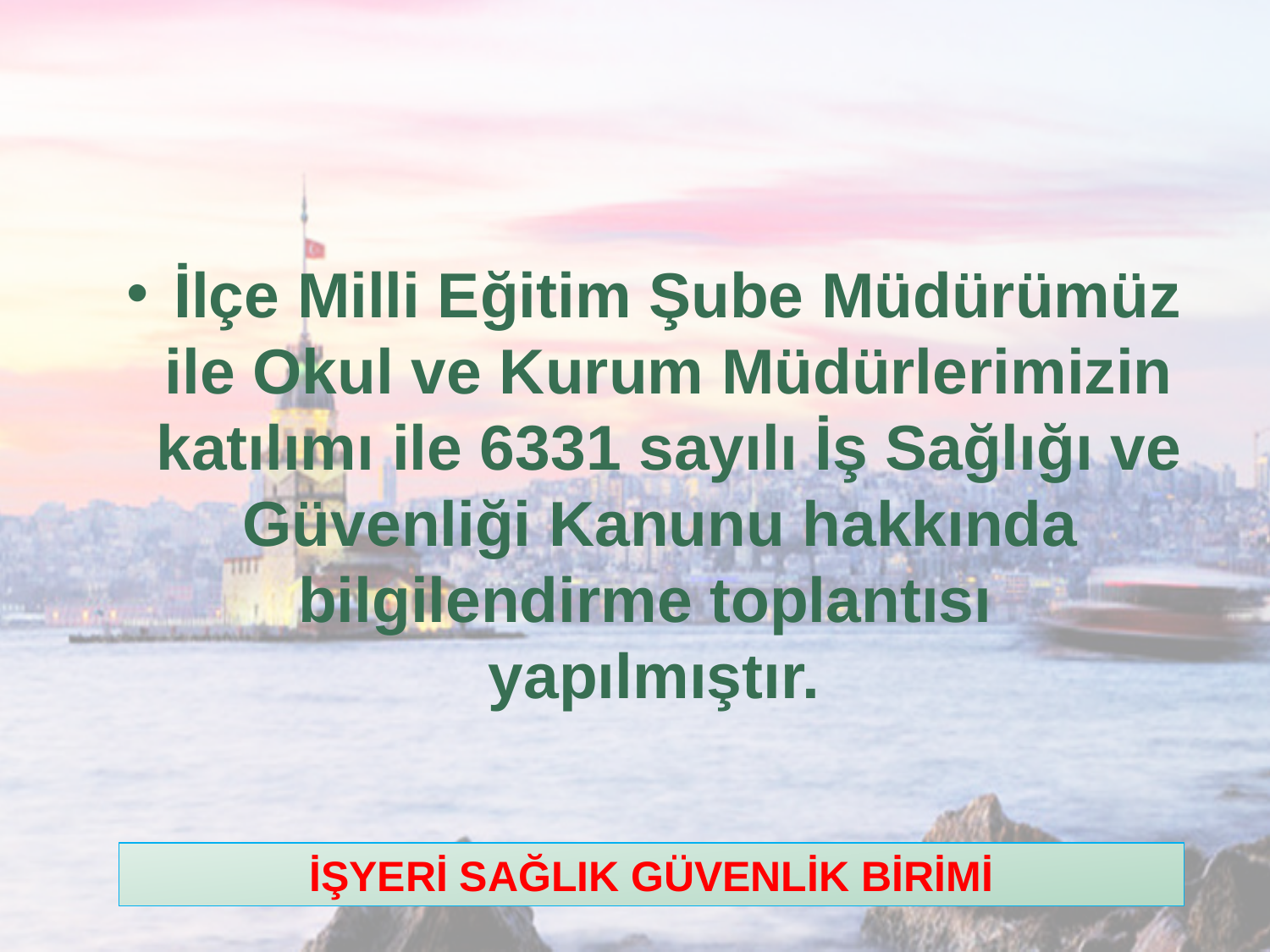

İlçe Milli Eğitim Şube Müdürümüz ile Okul ve Kurum Müdürlerimizin katılımı ile 6331 sayılı İş Sağlığı ve Güvenliği Kanunu hakkında
bilgilendirme toplantısı
yapılmıştır.
İŞYERİ SAĞLIK GÜVENLİK BİRİMİ